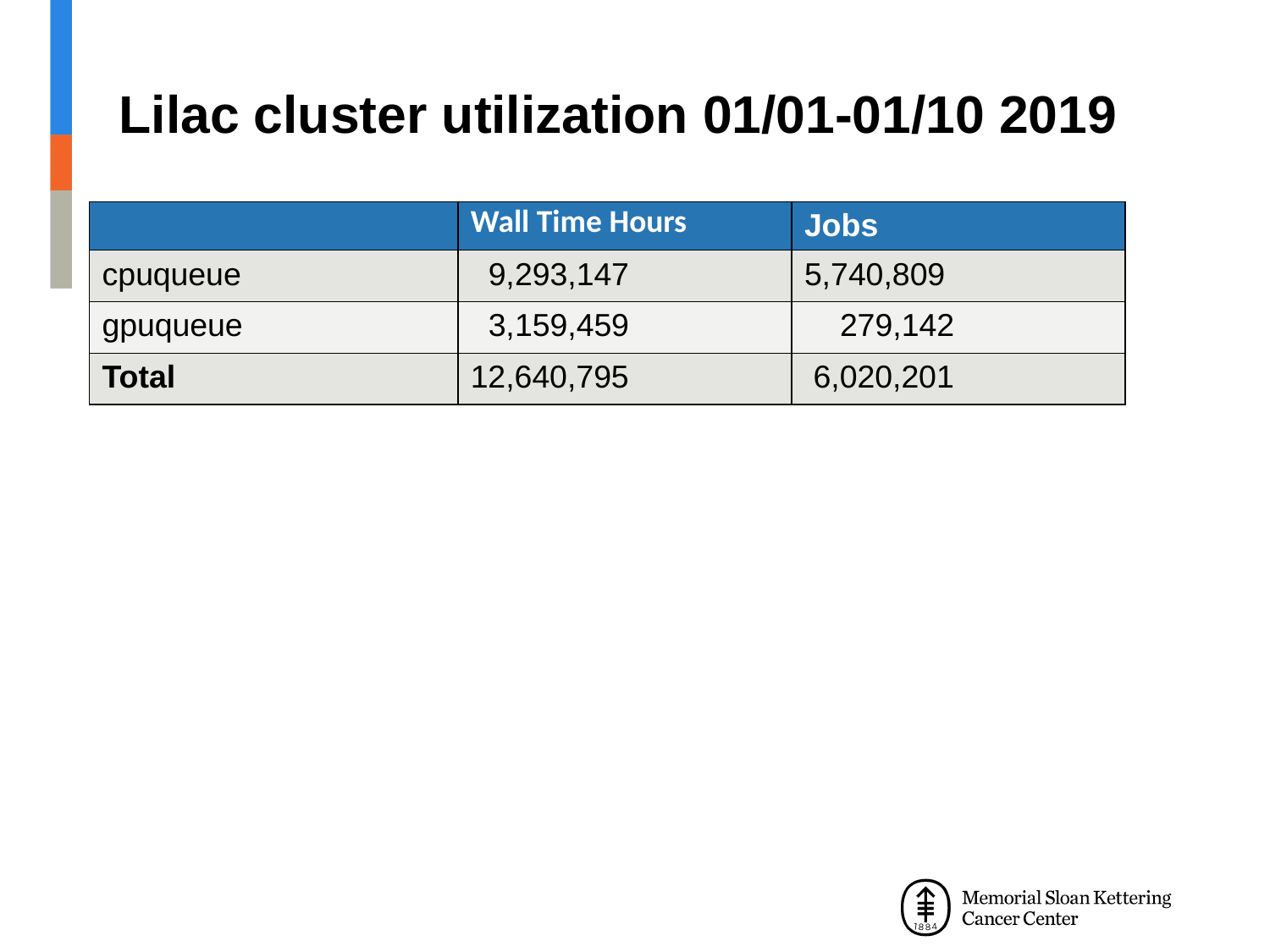

# Lilac cluster utilization 01/01-01/10 2019
|  | Wall Time Hours | Jobs |
| --- | --- | --- |
| cpuqueue | 9,293,147 | 5,740,809 |
| gpuqueue | 3,159,459 | 279,142 |
| Total | 12,640,795 | 6,020,201 |